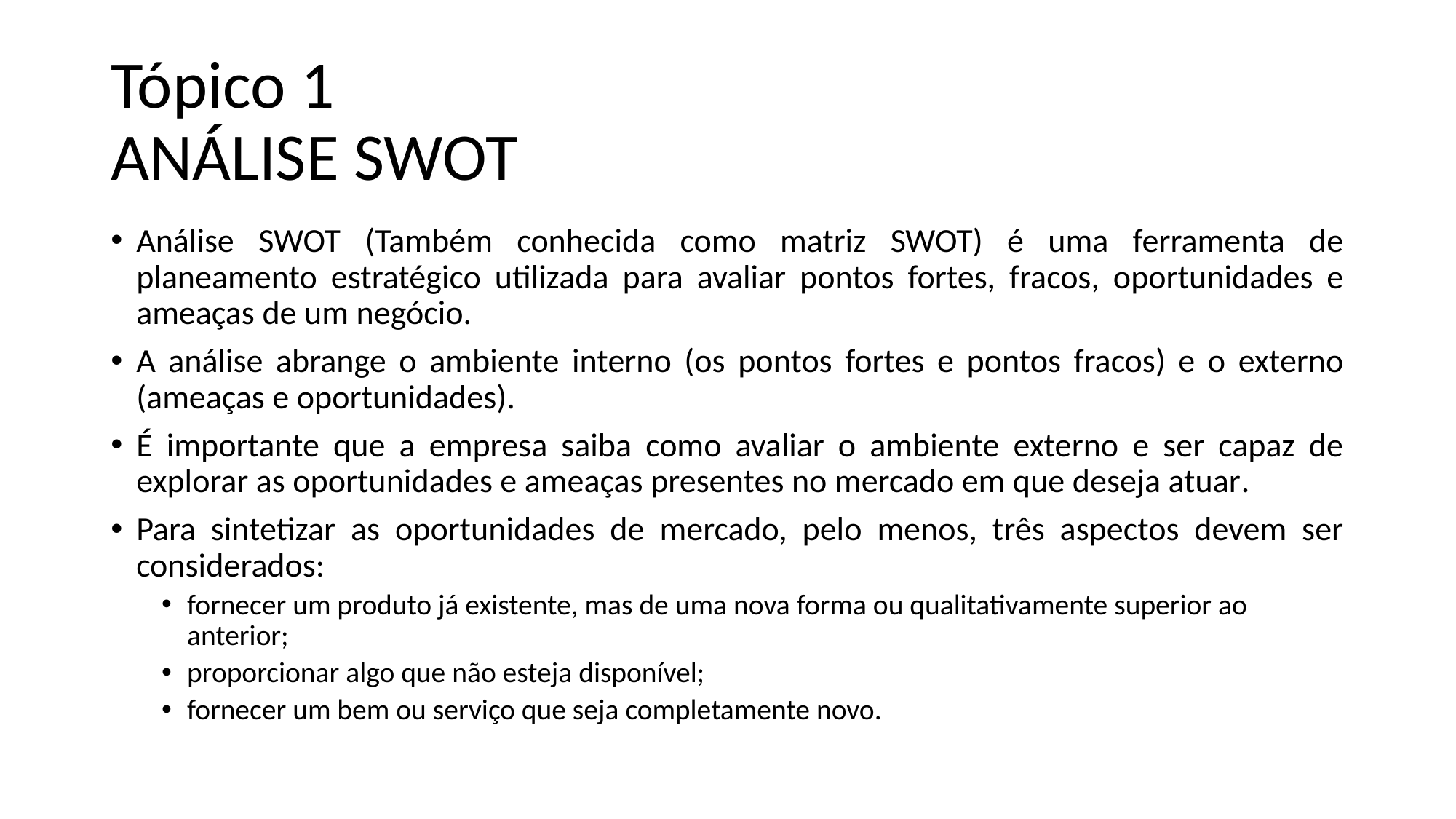

# Tópico 1 ANÁLISE SWOT
Análise SWOT (Também conhecida como matriz SWOT) é uma ferramenta de planeamento estratégico utilizada para avaliar pontos fortes, fracos, oportunidades e ameaças de um negócio.
A análise abrange o ambiente interno (os pontos fortes e pontos fracos) e o externo (ameaças e oportunidades).
É importante que a empresa saiba como avaliar o ambiente externo e ser capaz de explorar as oportunidades e ameaças presentes no mercado em que deseja atuar.
Para sintetizar as oportunidades de mercado, pelo menos, três aspectos devem ser considerados:
fornecer um produto já existente, mas de uma nova forma ou qualitativamente superior ao anterior;
proporcionar algo que não esteja disponível;
fornecer um bem ou serviço que seja completamente novo.